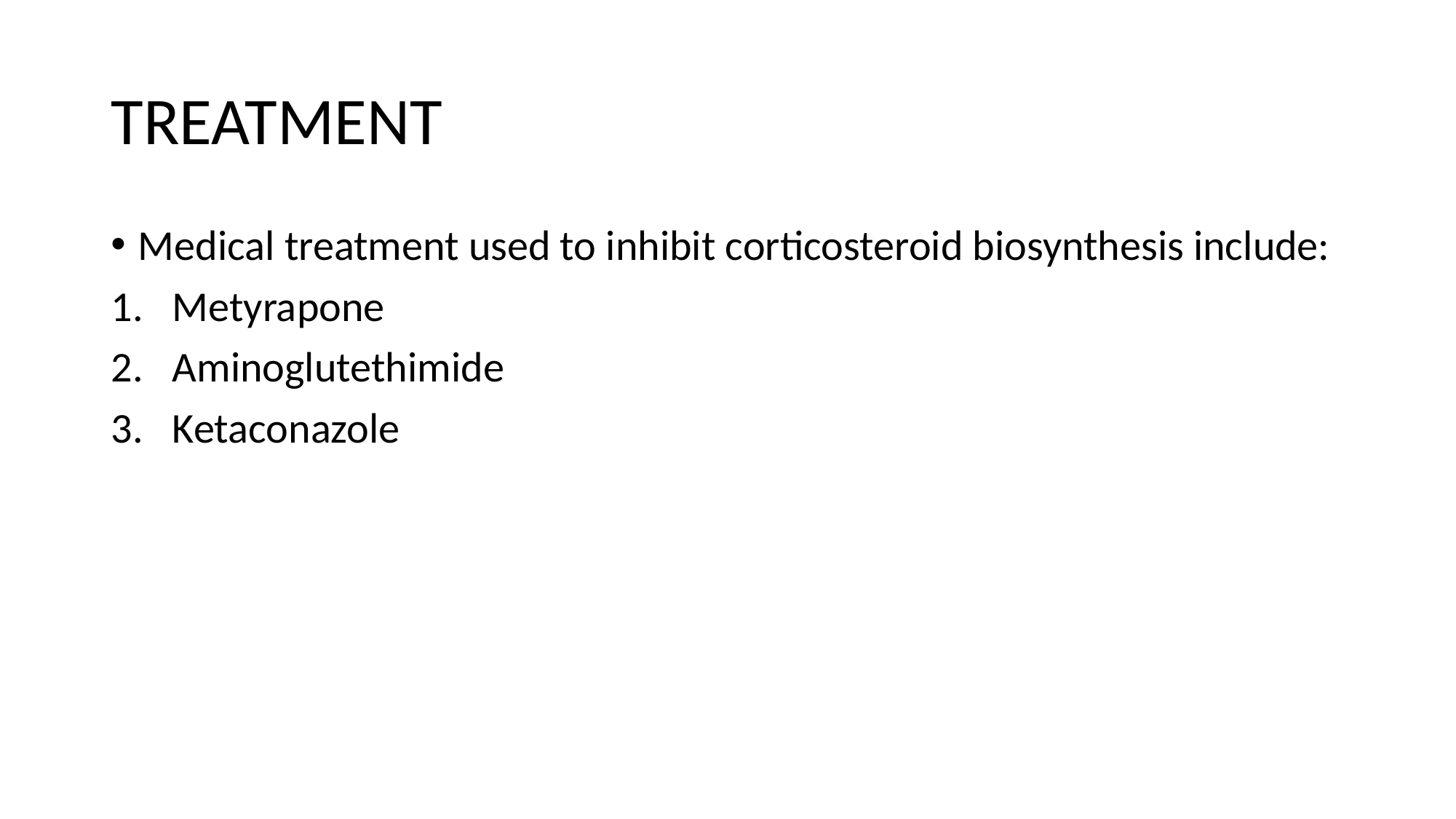

# TREATMENT
Medical treatment used to inhibit corticosteroid biosynthesis include:
Metyrapone
Aminoglutethimide
Ketaconazole